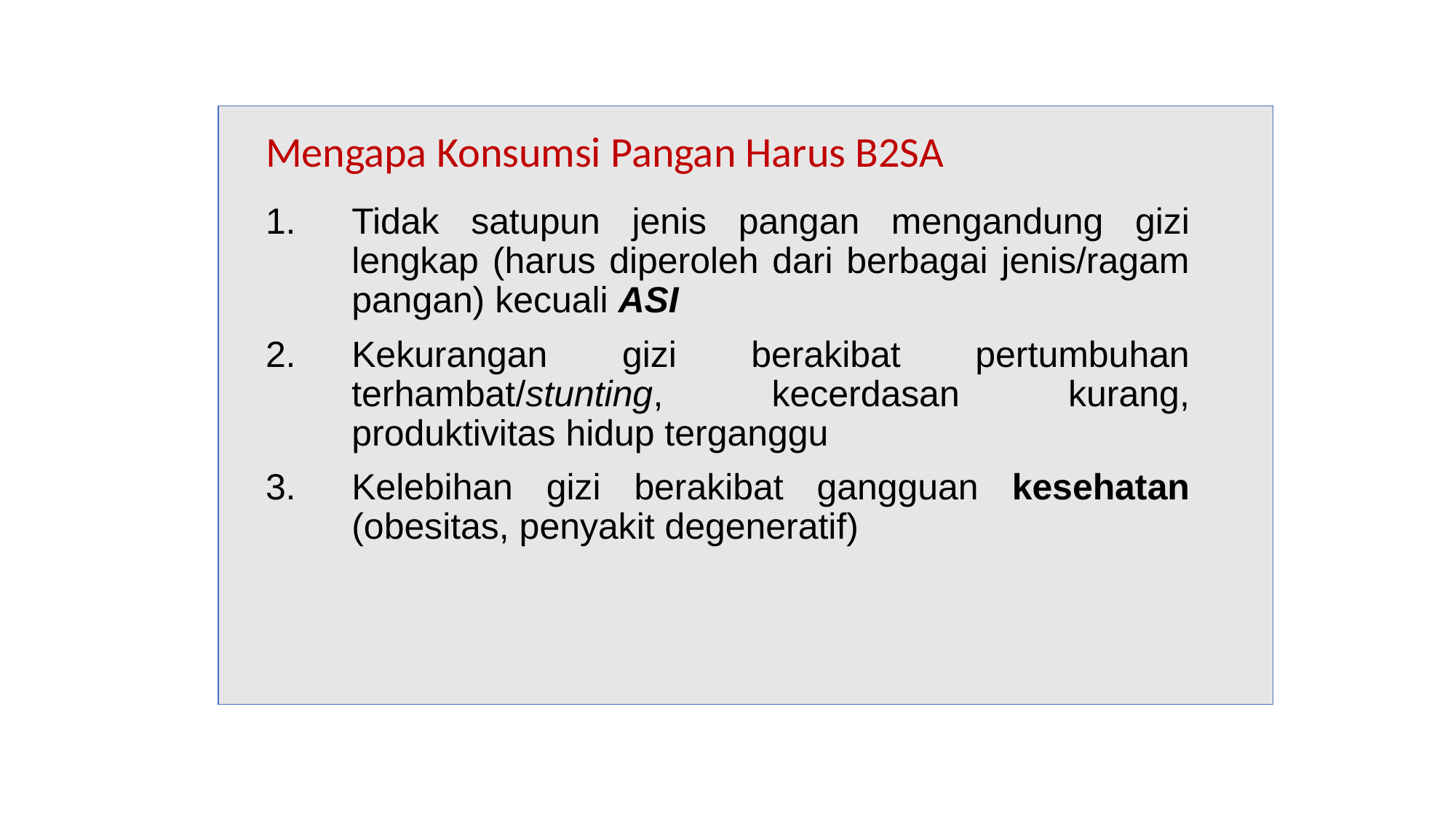

# Mengapa Konsumsi Pangan Harus B2SA

Tidak satupun jenis pangan mengandung gizi lengkap (harus diperoleh dari berbagai jenis/ragam pangan) kecuali ASI
Kekurangan gizi berakibat pertumbuhan terhambat/stunting, kecerdasan kurang, produktivitas hidup terganggu
Kelebihan gizi berakibat gangguan kesehatan (obesitas, penyakit degeneratif)